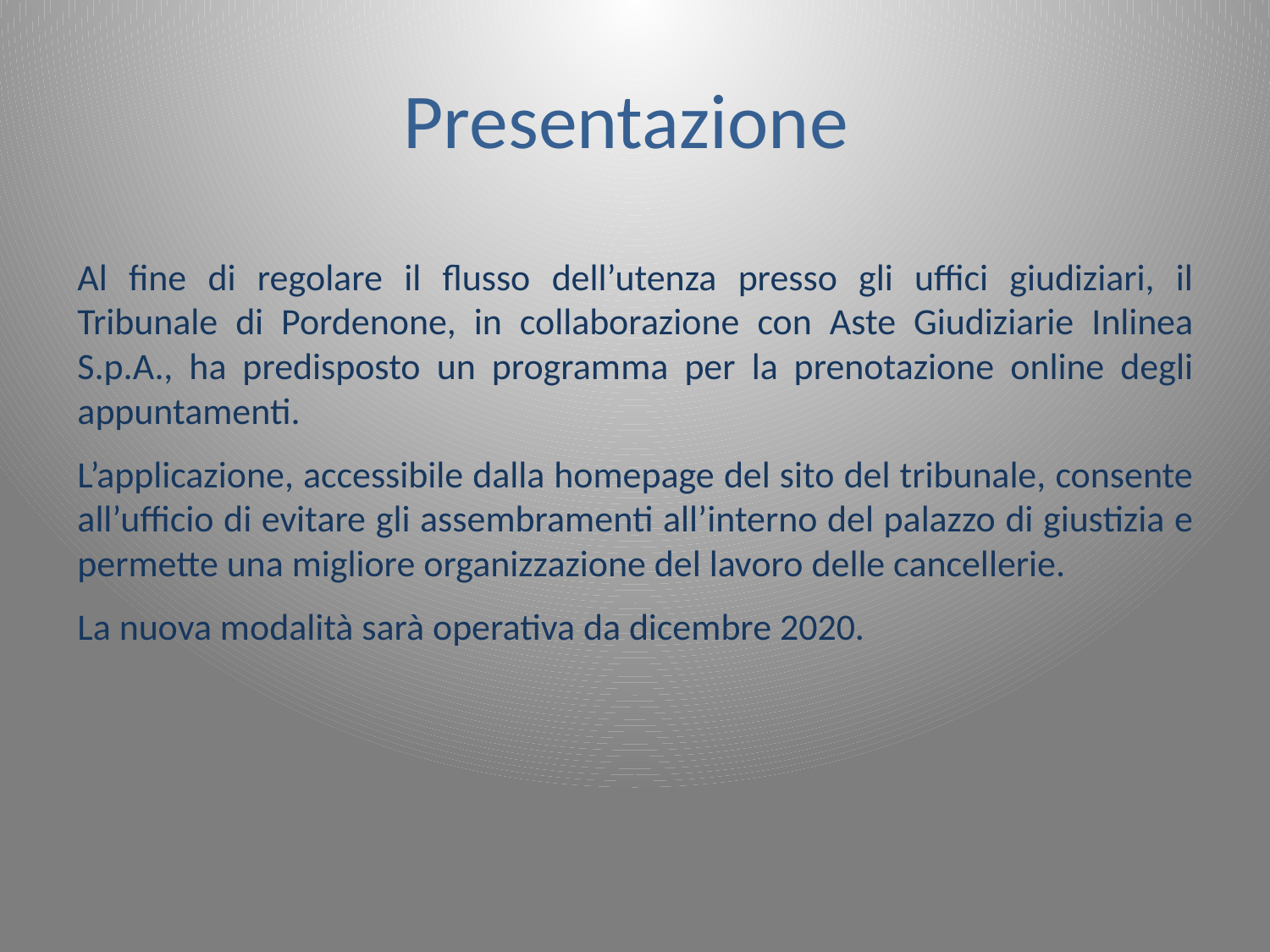

# Presentazione
Al fine di regolare il flusso dell’utenza presso gli uffici giudiziari, il Tribunale di Pordenone, in collaborazione con Aste Giudiziarie Inlinea S.p.A., ha predisposto un programma per la prenotazione online degli appuntamenti.
L’applicazione, accessibile dalla homepage del sito del tribunale, consente all’ufficio di evitare gli assembramenti all’interno del palazzo di giustizia e permette una migliore organizzazione del lavoro delle cancellerie.
La nuova modalità sarà operativa da dicembre 2020.